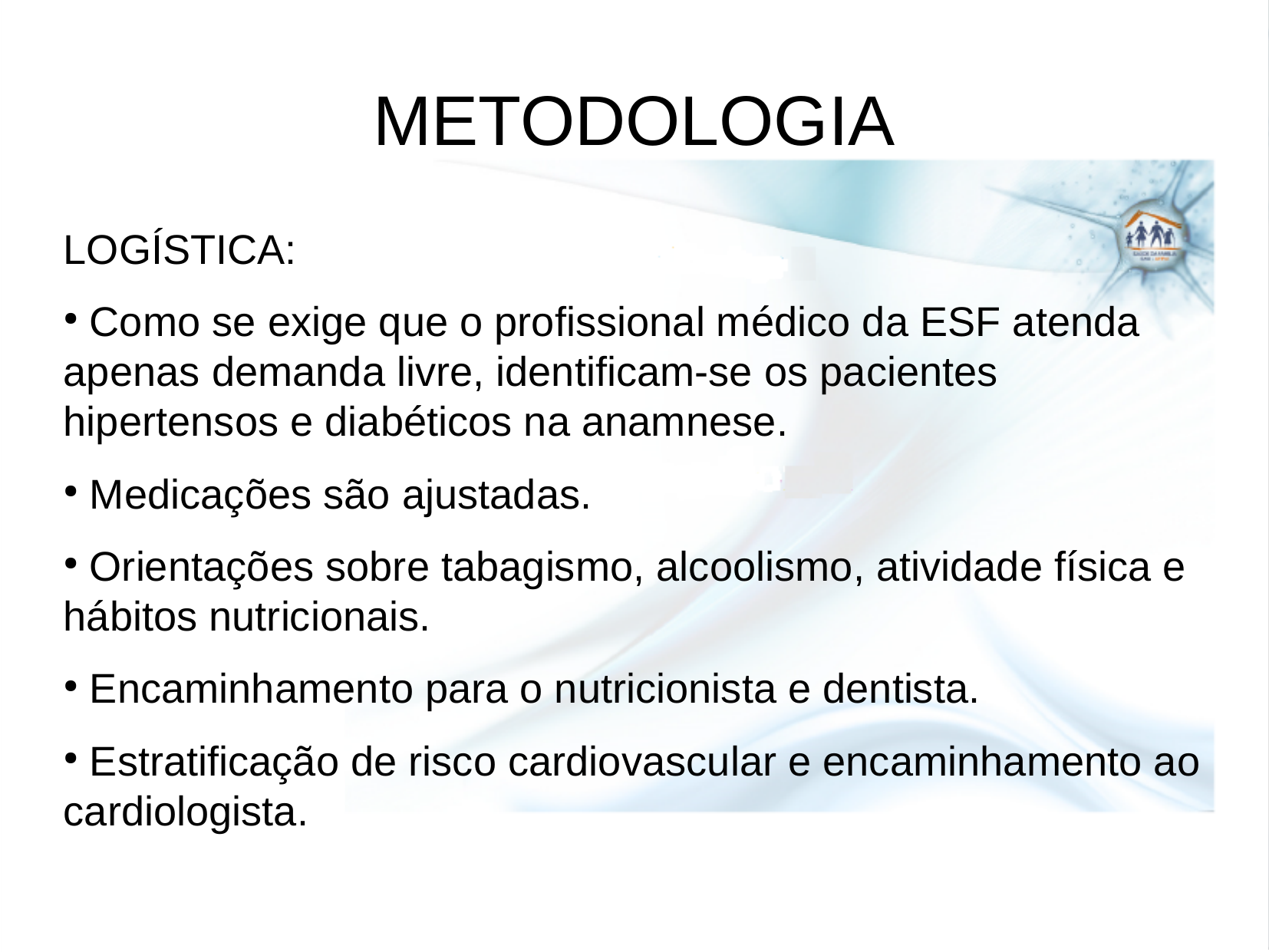

METODOLOGIA
LOGÍSTICA:
 Como se exige que o profissional médico da ESF atenda apenas demanda livre, identificam-se os pacientes hipertensos e diabéticos na anamnese.
 Medicações são ajustadas.
 Orientações sobre tabagismo, alcoolismo, atividade física e hábitos nutricionais.
 Encaminhamento para o nutricionista e dentista.
 Estratificação de risco cardiovascular e encaminhamento ao cardiologista.